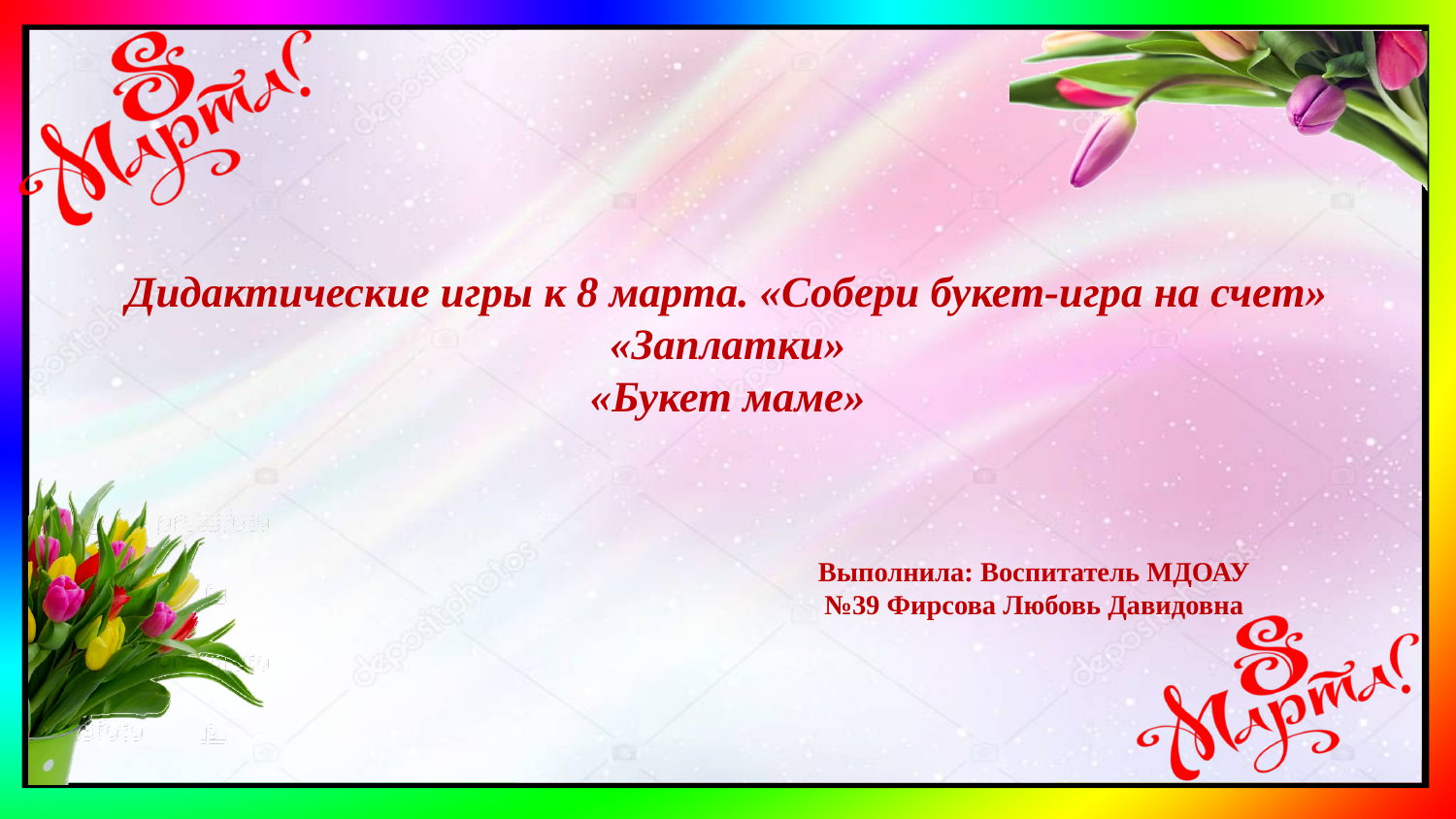

# Дидактические игры к 8 марта. «Собери букет-игра на счет» «Заплатки» «Букет маме»
Выполнила: Воспитатель МДОАУ №39 Фирсова Любовь Давидовна